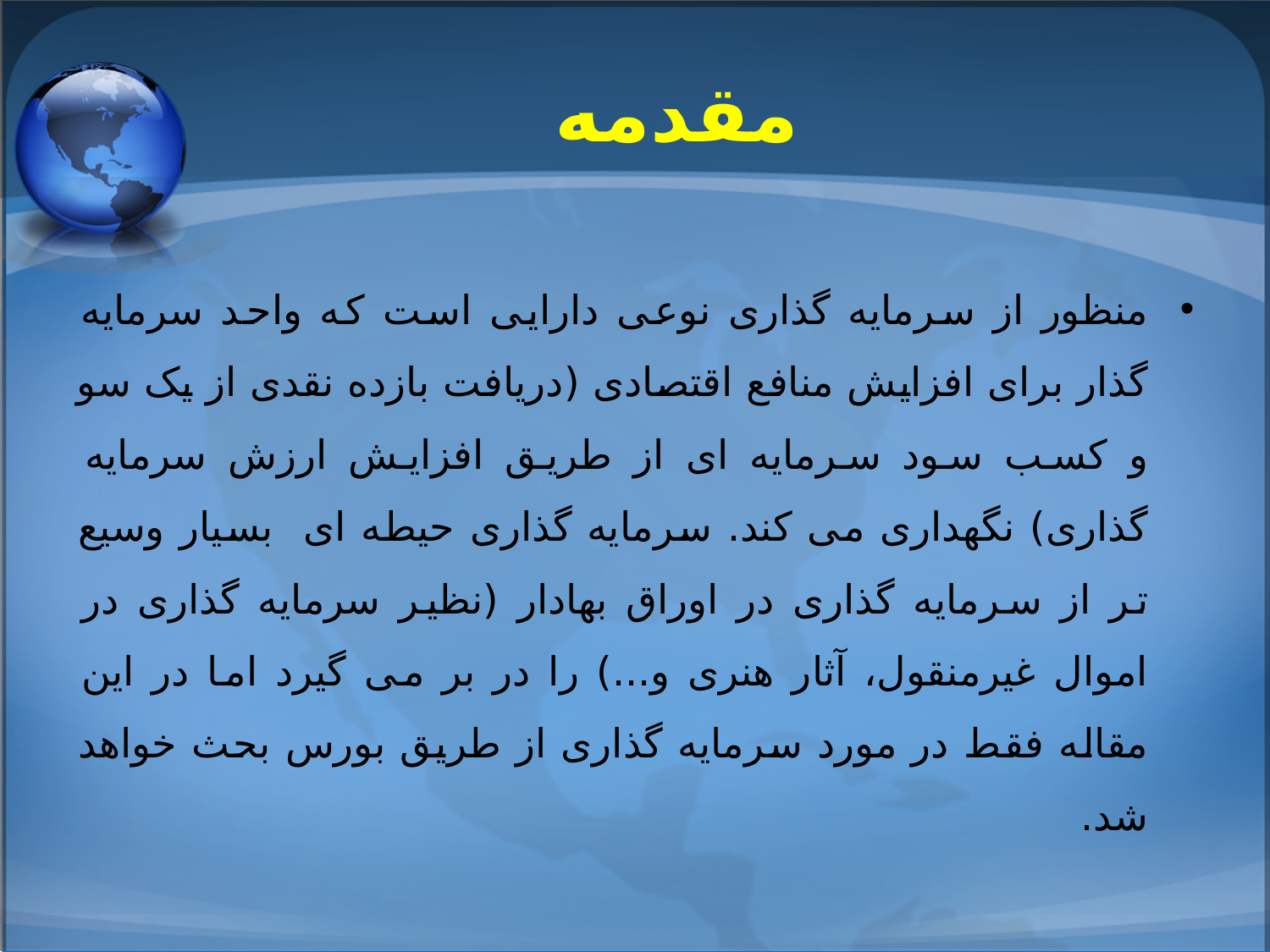

# مقدمه
منظور از سرمایه گذاری نوعی دارایی است که واحد سرمایه گذار برای افزایش منافع اقتصادی (دریافت بازده نقدی از یک سو و کسب سود سرمایه ای از طریق افزایش ارزش سرمایه گذاری) نگهداری می کند. سرمایه گذاری حیطه ای  بسیار وسیع تر از سرمایه گذاری در اوراق بهادار (نظیر سرمایه گذاری در اموال غیرمنقول، آثار هنری و...) را در بر می گیرد اما در این مقاله فقط در مورد سرمایه گذاری از طریق بورس بحث خواهد شد.